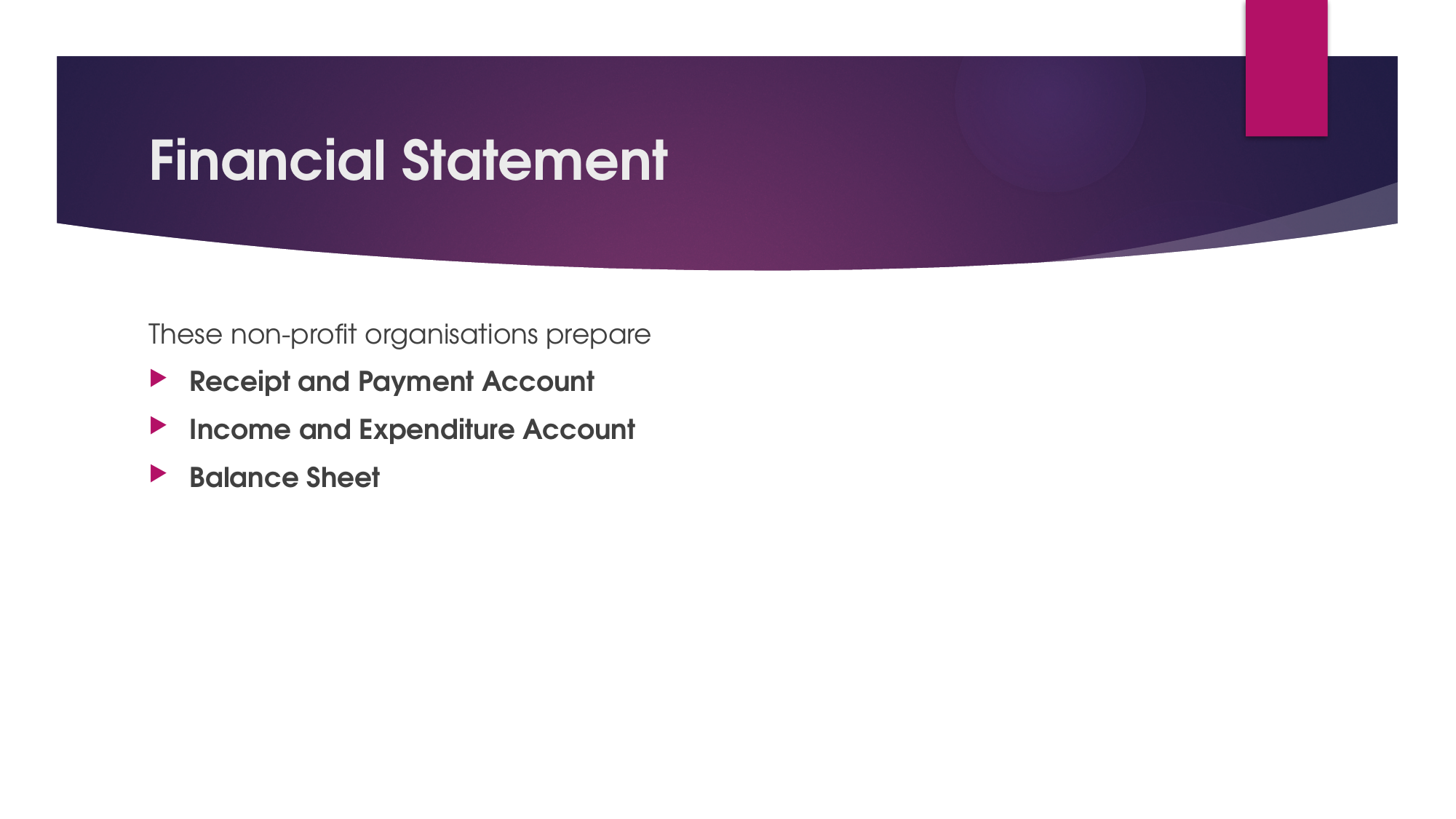

# Financial Statement
These non-profit organisations prepare
Receipt and Payment Account
Income and Expenditure Account
Balance Sheet